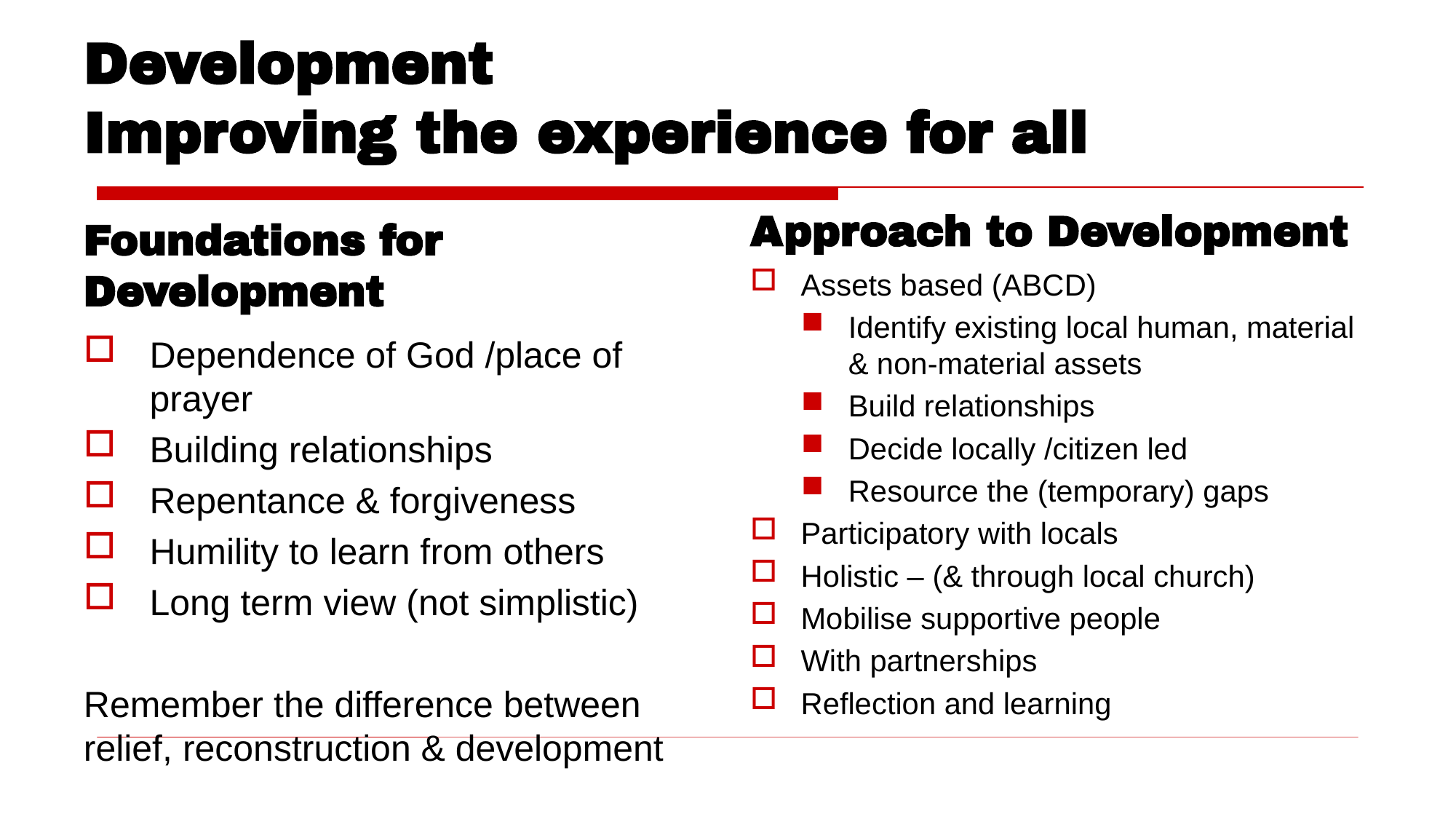

# Development Improving the experience for all
Approach to Development
Foundations for Development

Assets based (ABCD)
Identify existing local human, material & non-material assets
Build relationships
Decide locally /citizen led
Resource the (temporary) gaps
Participatory with locals
Holistic – (& through local church)
Mobilise supportive people
With partnerships
Reflection and learning

Dependence of God /place of prayer
Building relationships
Repentance & forgiveness
Humility to learn from others
Long term view (not simplistic)

Remember the difference between relief, reconstruction & development